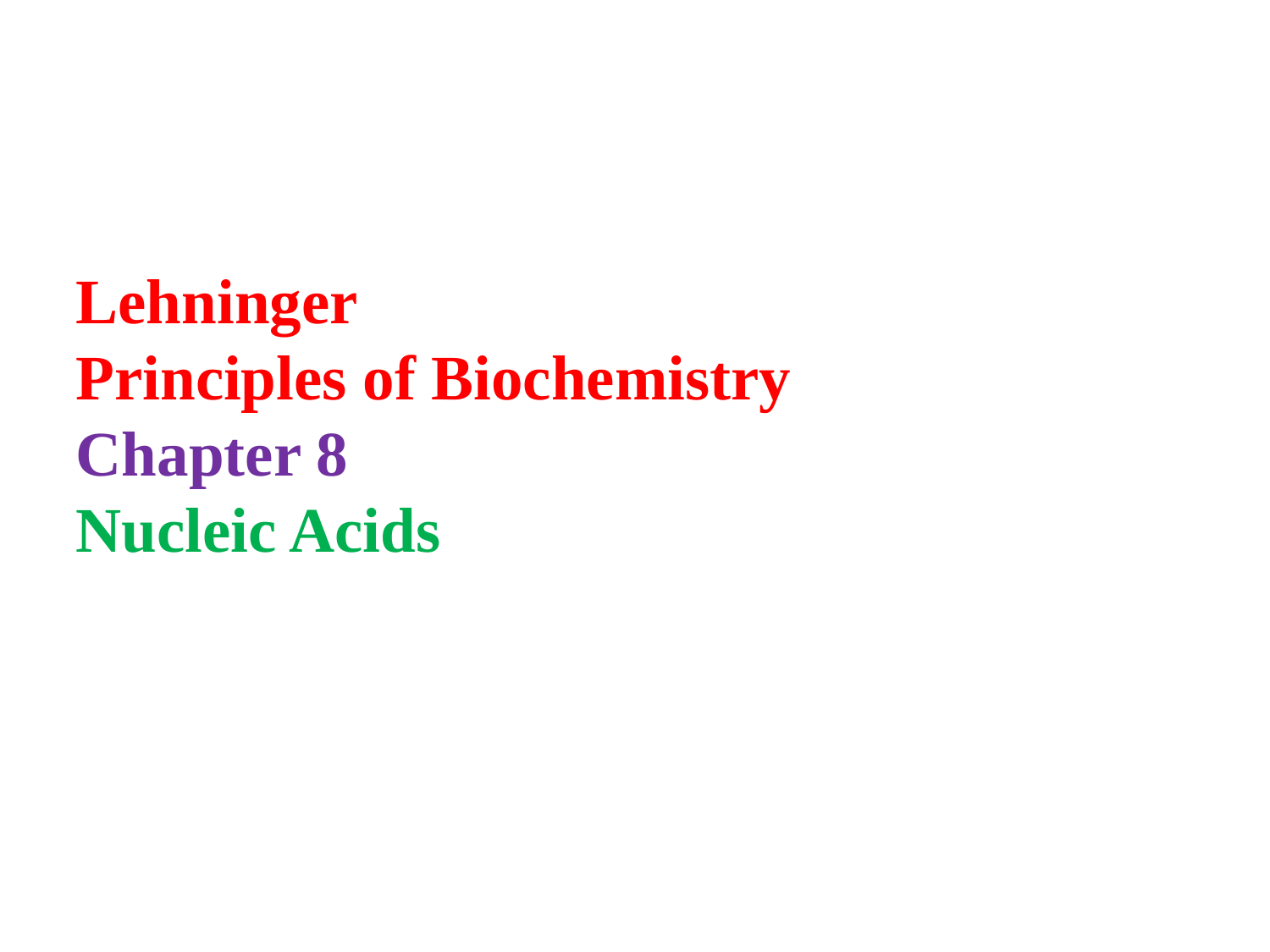

Lehninger
Principles of Biochemistry
Chapter 8
Nucleic Acids